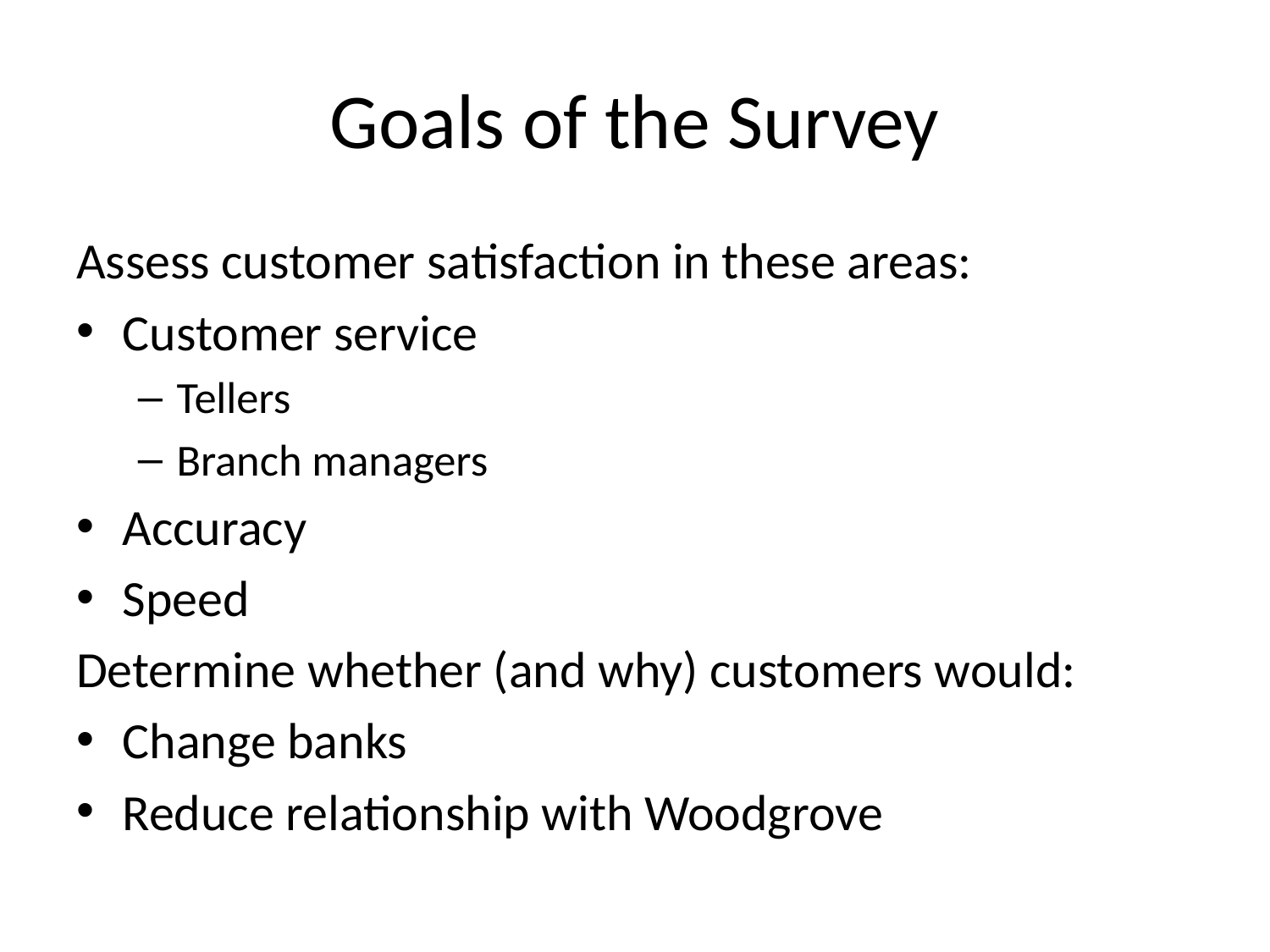

# Goals of the Survey
Assess customer satisfaction in these areas:
Customer service
Tellers
Branch managers
Accuracy
Speed
Determine whether (and why) customers would:
Change banks
Reduce relationship with Woodgrove